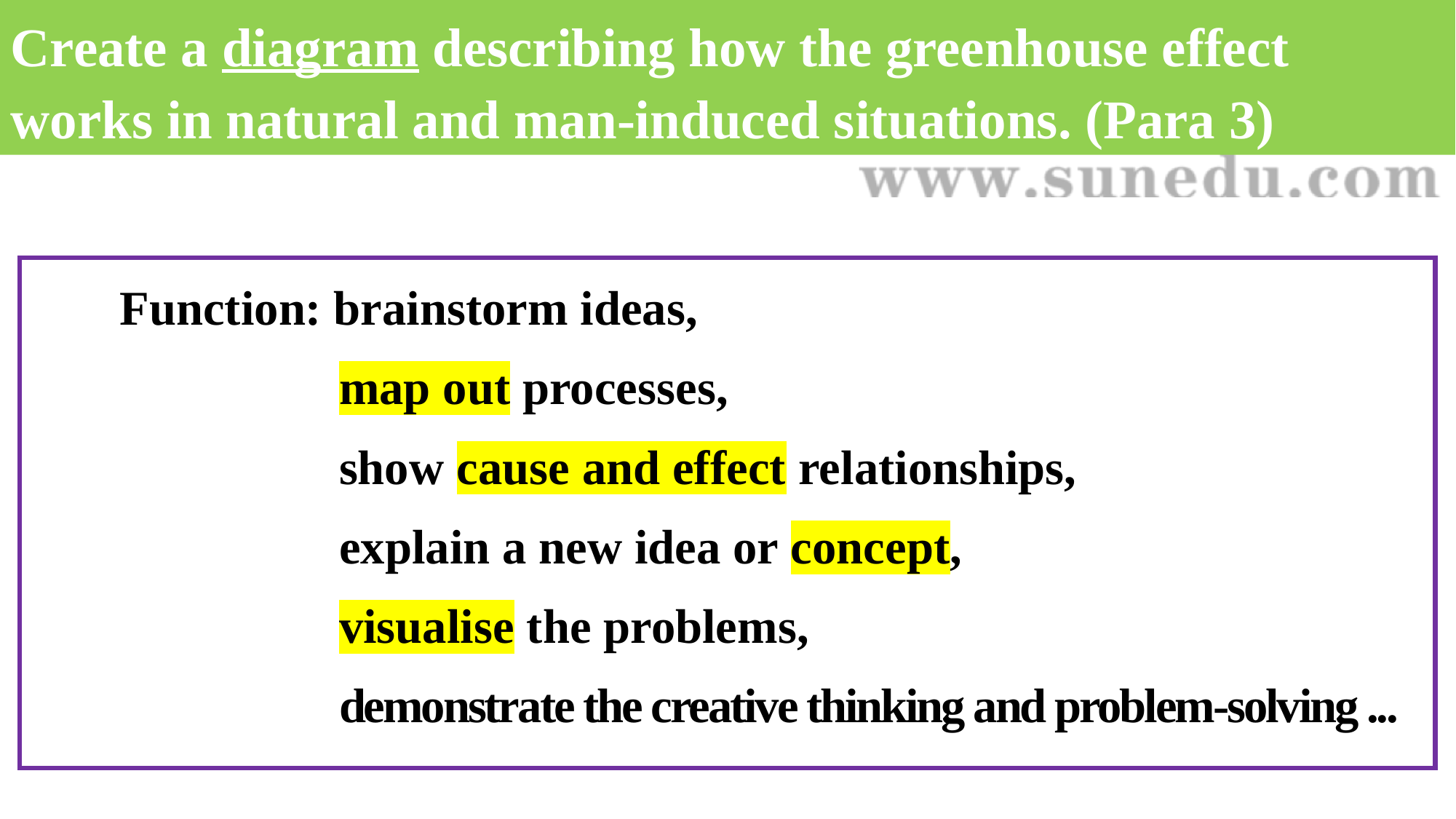

Create a diagram describing how the greenhouse effect works in natural and man-induced situations. (Para 3)
       Function: brainstorm ideas,
                         map out processes,
                         show cause and effect relationships,
                         explain a new idea or concept,
                         visualise the problems,
                         demonstrate the creative thinking and problem-solving ...